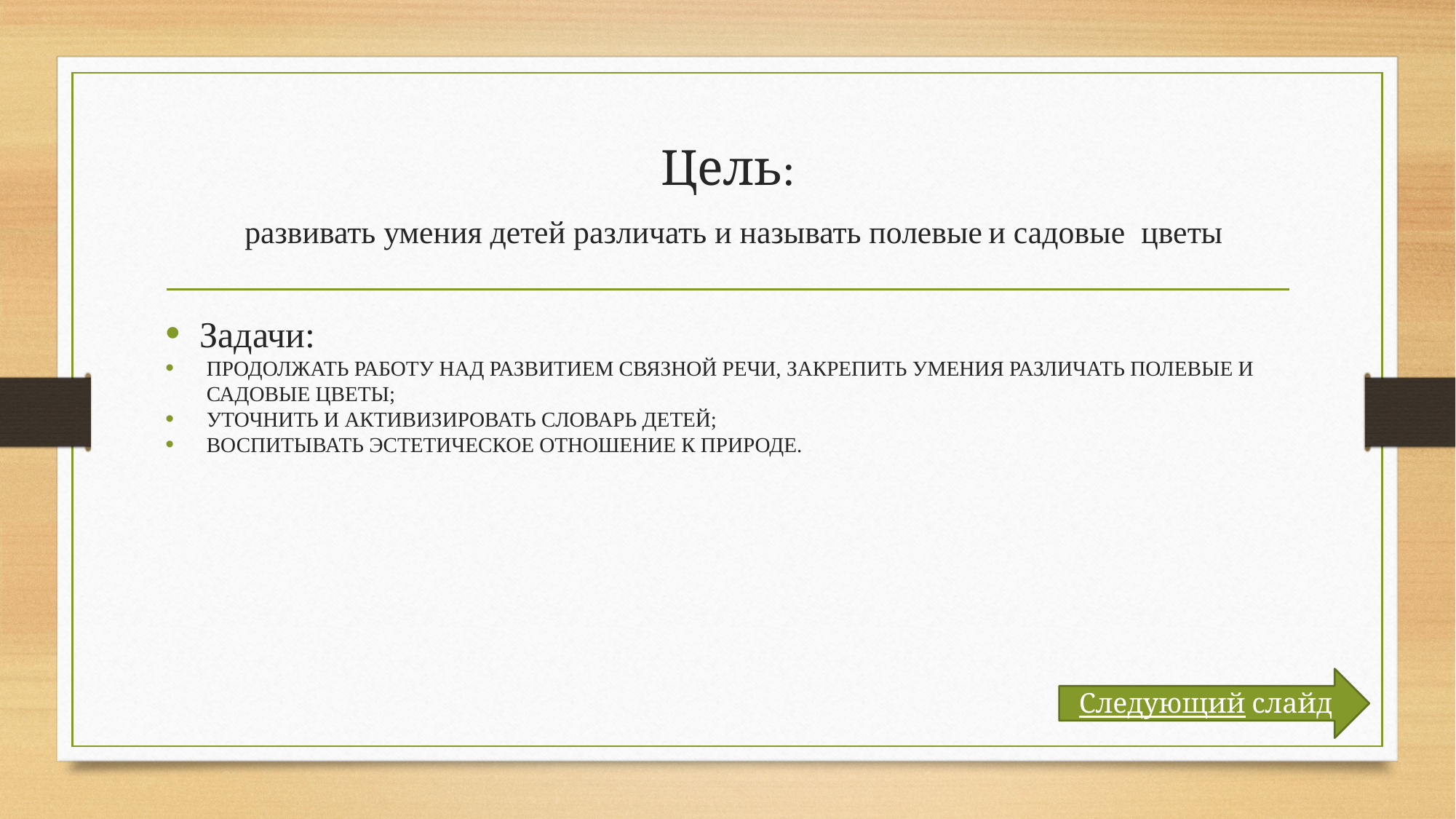

# Цель: развивать умения детей различать и называть полевые и садовые  цветы
Задачи:
ПРОДОЛЖАТЬ РАБОТУ НАД РАЗВИТИЕМ СВЯЗНОЙ РЕЧИ, ЗАКРЕПИТЬ УМЕНИЯ РАЗЛИЧАТЬ ПОЛЕВЫЕ И САДОВЫЕ ЦВЕТЫ;
УТОЧНИТЬ И АКТИВИЗИРОВАТЬ СЛОВАРЬ ДЕТЕЙ;
ВОСПИТЫВАТЬ ЭСТЕТИЧЕСКОЕ ОТНОШЕНИЕ К ПРИРОДЕ.
Следующий слайд